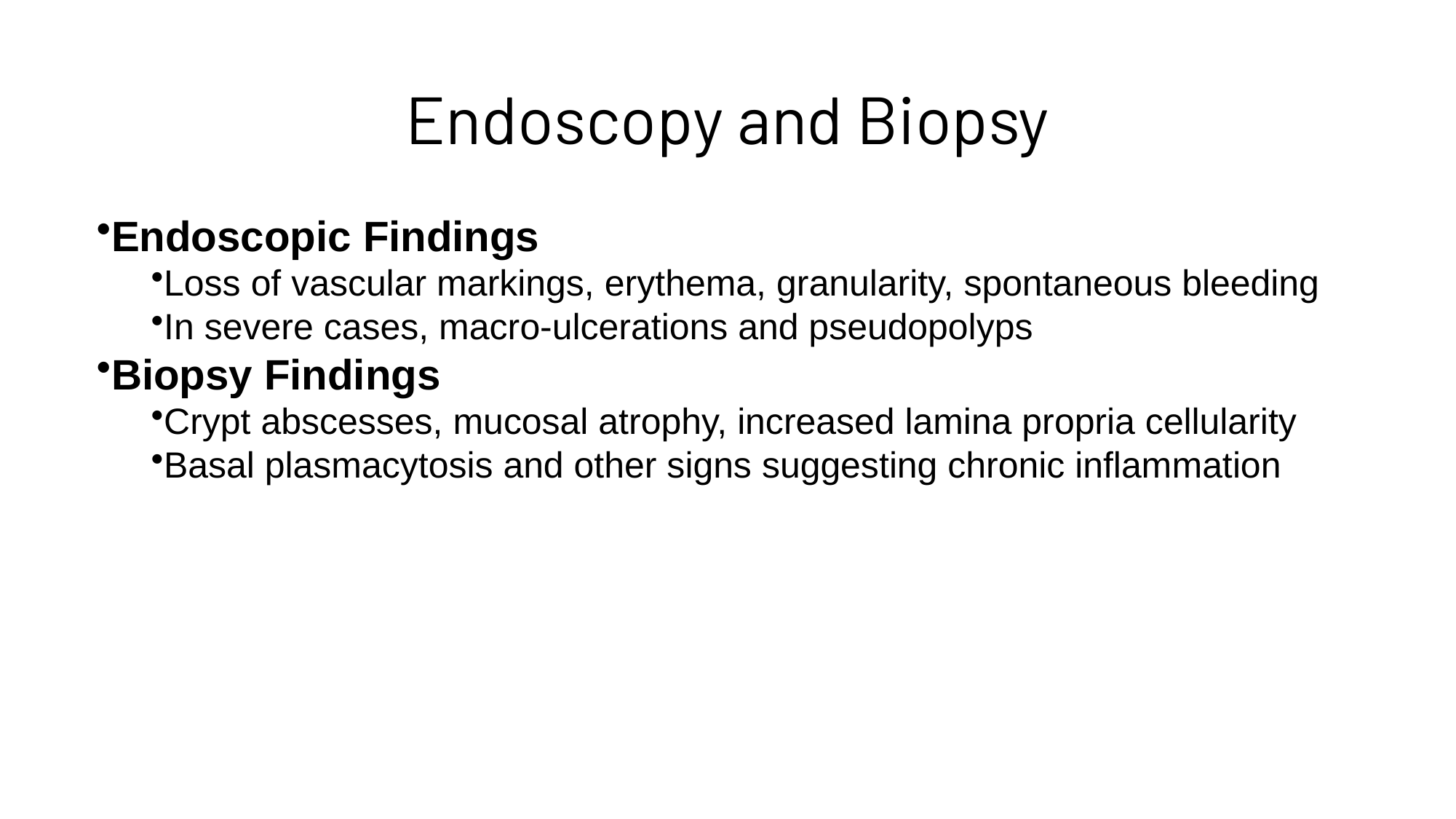

# Endoscopy and Biopsy
Endoscopic Findings
Loss of vascular markings, erythema, granularity, spontaneous bleeding
In severe cases, macro-ulcerations and pseudopolyps
Biopsy Findings
Crypt abscesses, mucosal atrophy, increased lamina propria cellularity
Basal plasmacytosis and other signs suggesting chronic inflammation